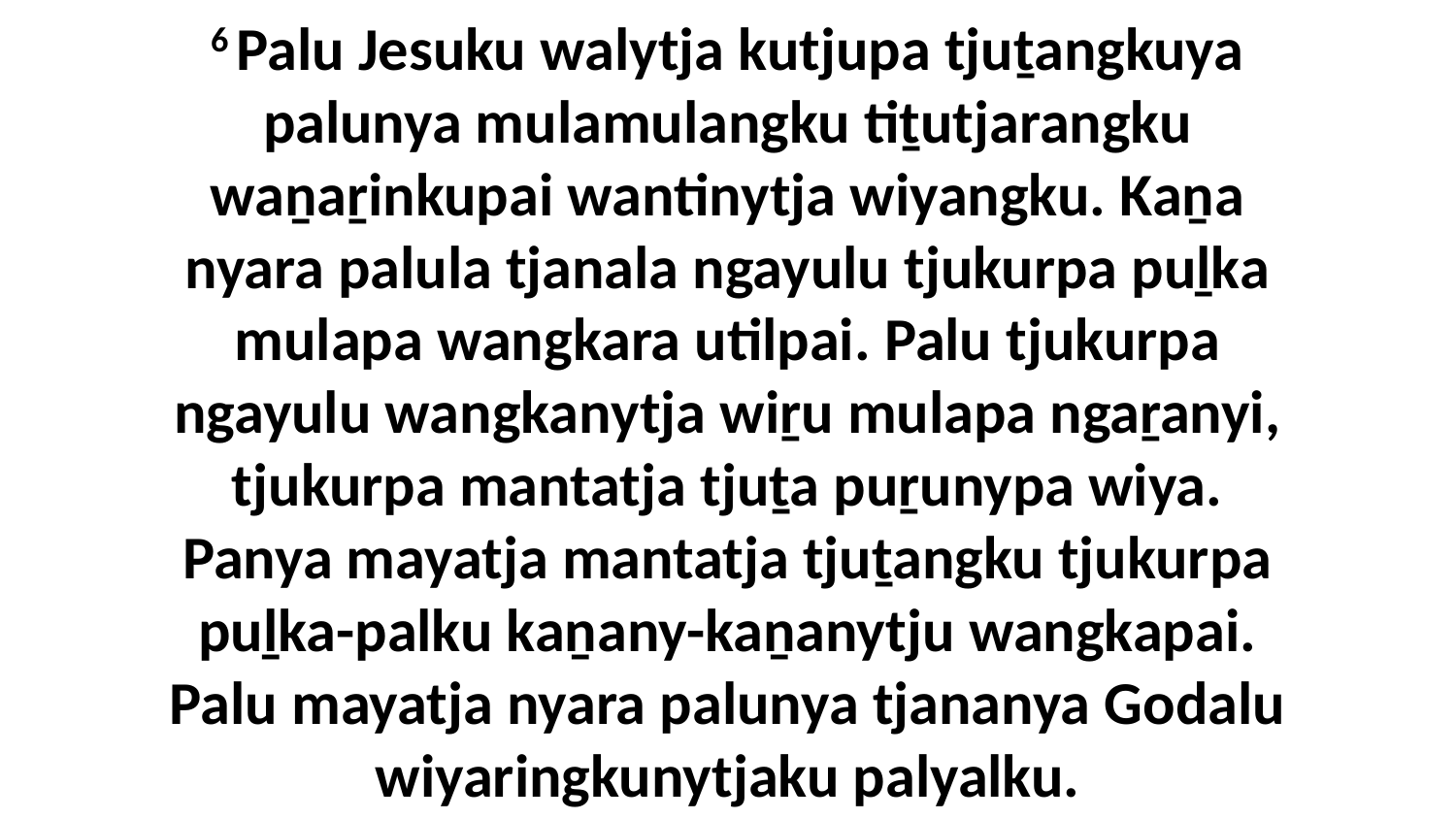

6 Palu Jesuku walytja kutjupa tjuṯangkuya palunya mulamulangku tiṯutjarangku waṉaṟinkupai wantinytja wiyangku. Kaṉa nyara palula tjanala ngayulu tjukurpa puḻka mulapa wangkara utilpai. Palu tjukurpa ngayulu wangkanytja wiṟu mulapa ngaṟanyi, tjukurpa mantatja tjuṯa puṟunypa wiya. Panya mayatja mantatja tjuṯangku tjukurpa puḻka-palku kaṉany-kaṉanytju wangkapai. Palu mayatja nyara palunya tjananya Godalu wiyaringkunytjaku palyalku.